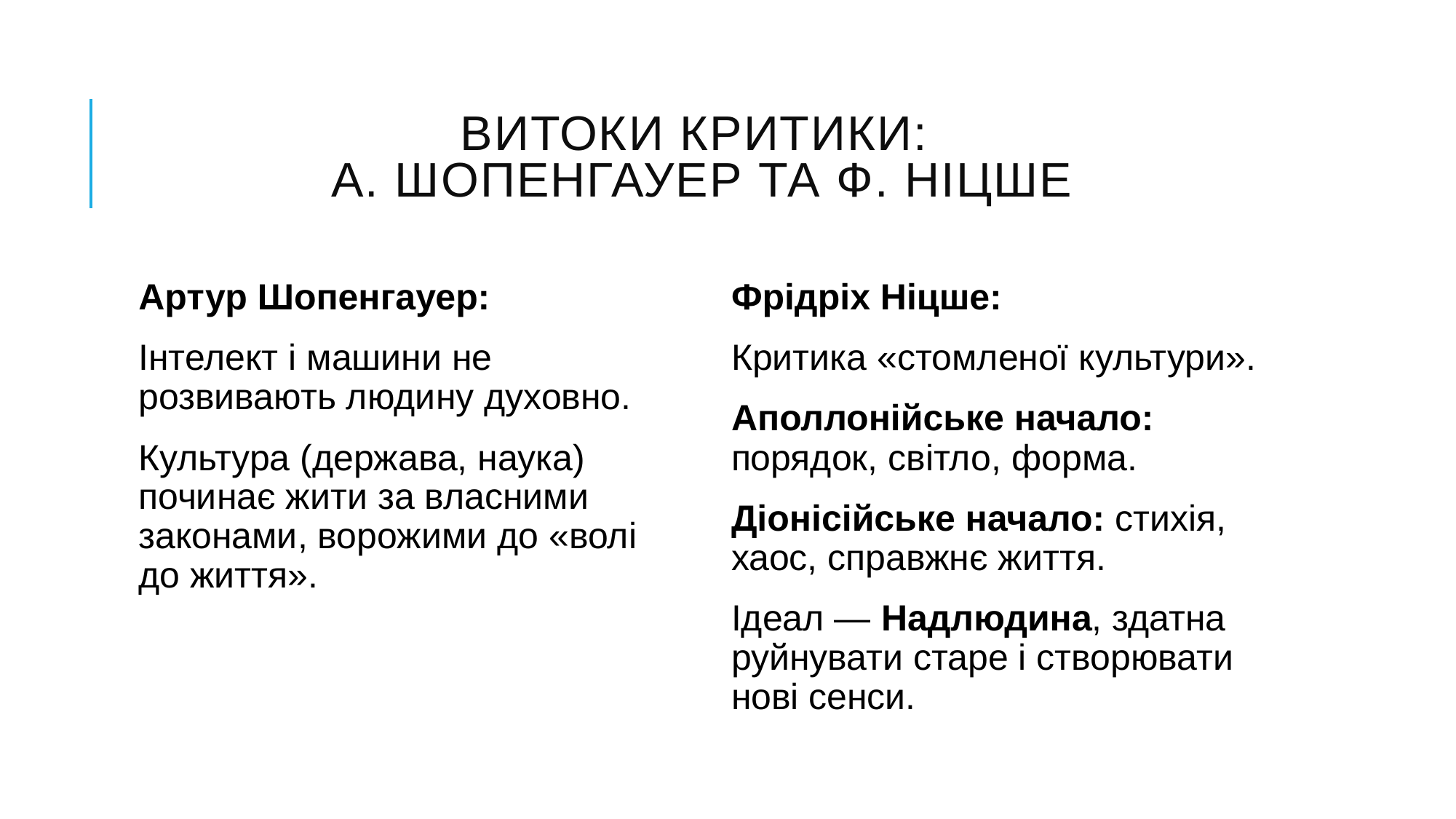

# Витоки критики: А. Шопенгауер та Ф. Ніцше
Артур Шопенгауер:
Інтелект і машини не розвивають людину духовно.
Культура (держава, наука) починає жити за власними законами, ворожими до «волі до життя».
Фрідріх Ніцше:
Критика «стомленої культури».
Аполлонійське начало: порядок, світло, форма.
Діонісійське начало: стихія, хаос, справжнє життя.
Ідеал — Надлюдина, здатна руйнувати старе і створювати нові сенси.